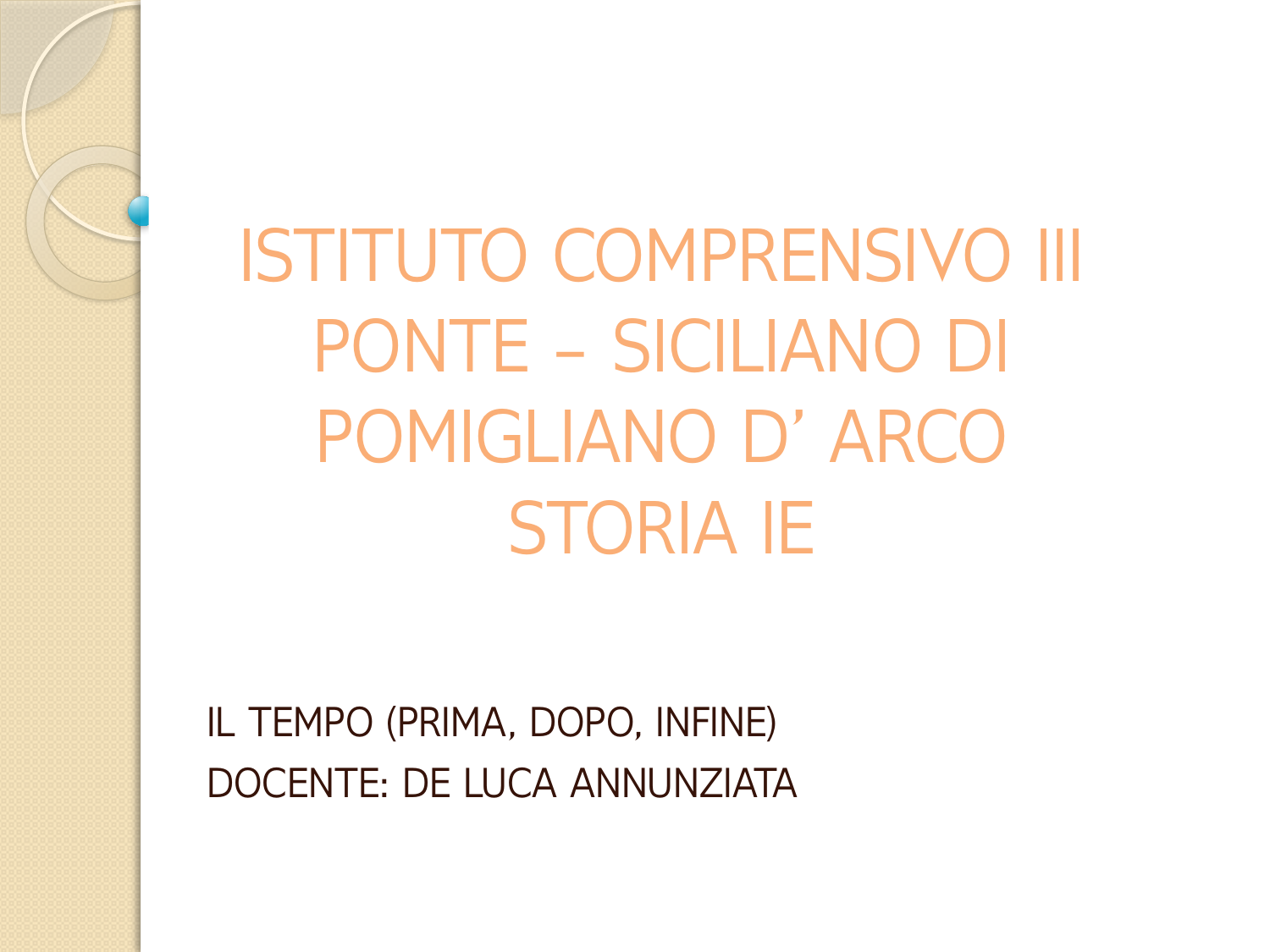

# ISTITUTO COMPRENSIVO III PONTE – SICILIANO DI POMIGLIANO D’ ARCO STORIA IE
IL TEMPO (PRIMA, DOPO, INFINE)
DOCENTE: DE LUCA ANNUNZIATA